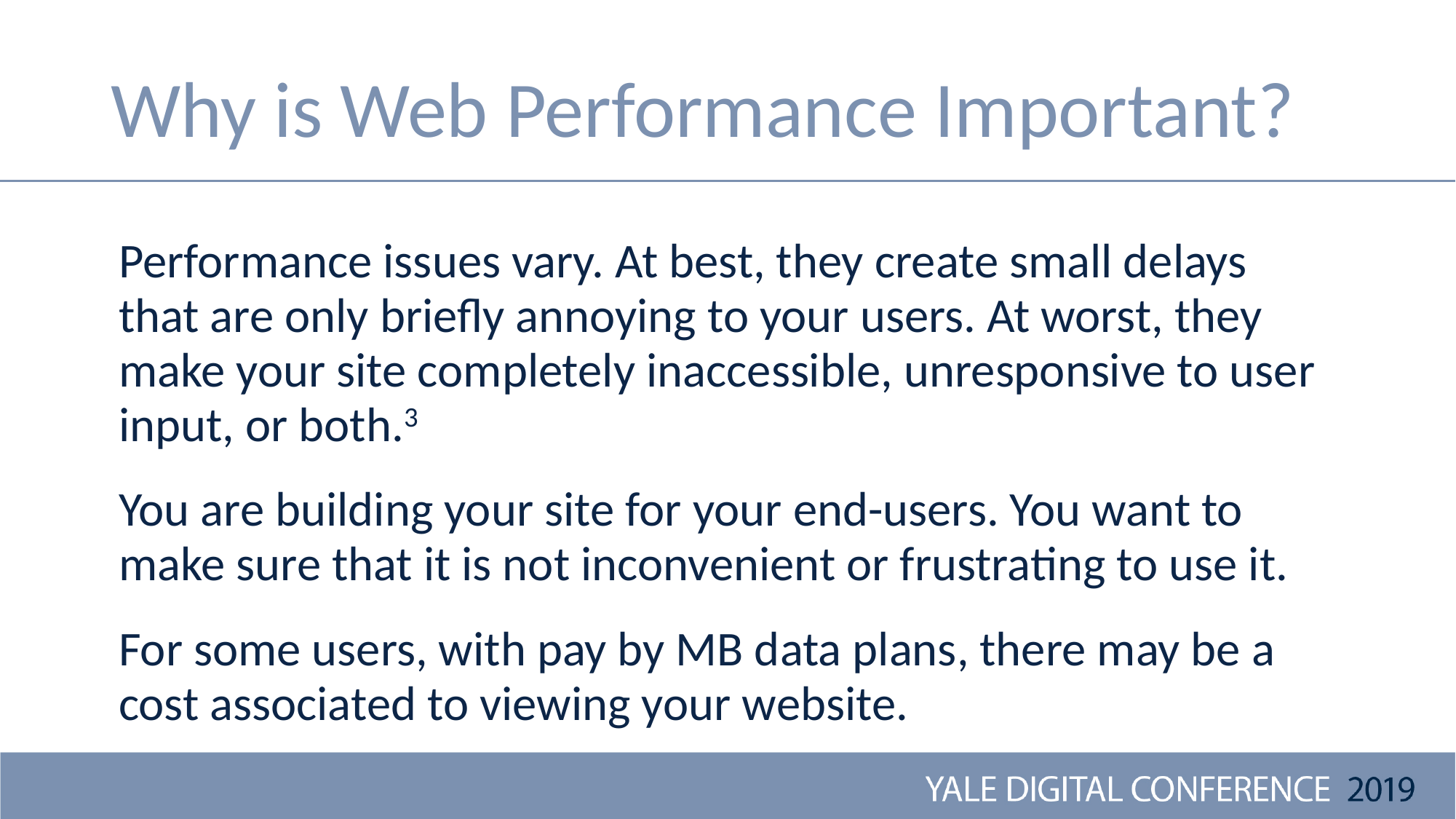

# Why is Web Performance Important?
Performance issues vary. At best, they create small delays that are only briefly annoying to your users. At worst, they make your site completely inaccessible, unresponsive to user input, or both.3
You are building your site for your end-users. You want to make sure that it is not inconvenient or frustrating to use it.
For some users, with pay by MB data plans, there may be a cost associated to viewing your website.